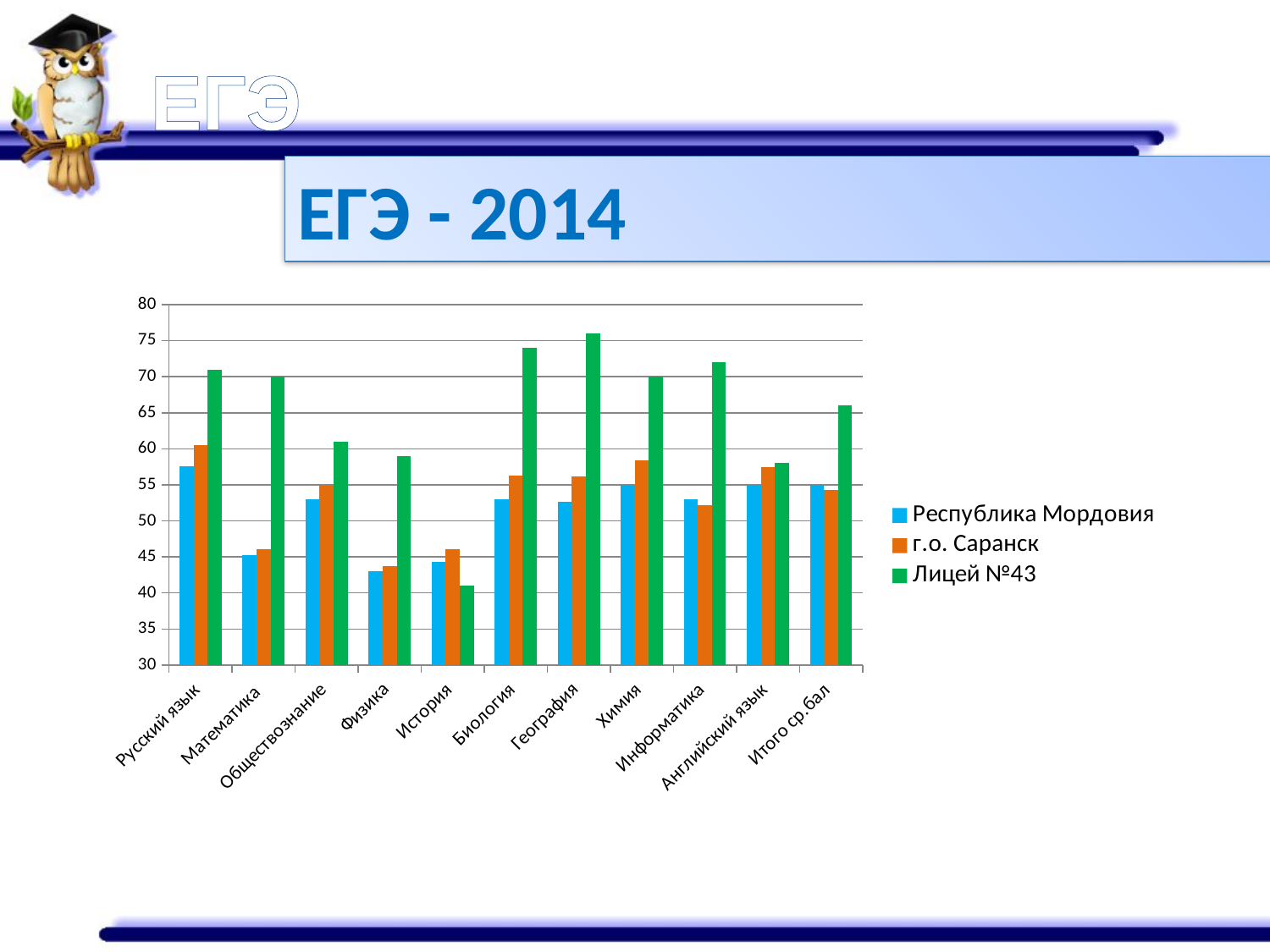

# ЕГЭ
ЕГЭ - 2014

### Chart

| Category | Республика Мордовия  | г.о. Саранск  | Лицей №43  |
|---|---|---|---|
| Русский язык  | 57.55 | 60.5 | 71.0 |
| Математика   | 45.3 | 46.1 | 70.0 |
| Обществознание  | 53.0 | 54.9 | 61.0 |
| Физика  | 43.0 | 43.7 | 59.0 |
| История  | 44.3 | 46.1 | 41.0 |
| Биология  | 53.0 | 56.3 | 74.0 |
| География  | 52.7 | 56.2 | 76.0 |
| Химия  | 55.0 | 58.4 | 70.0 |
| Информатика  | 53.0 | 52.2 | 72.0 |
| Английский язык  | 55.0 | 57.4 | 58.0 |
| Итого ср.бал  | 55.0 | 54.3 | 66.0 |